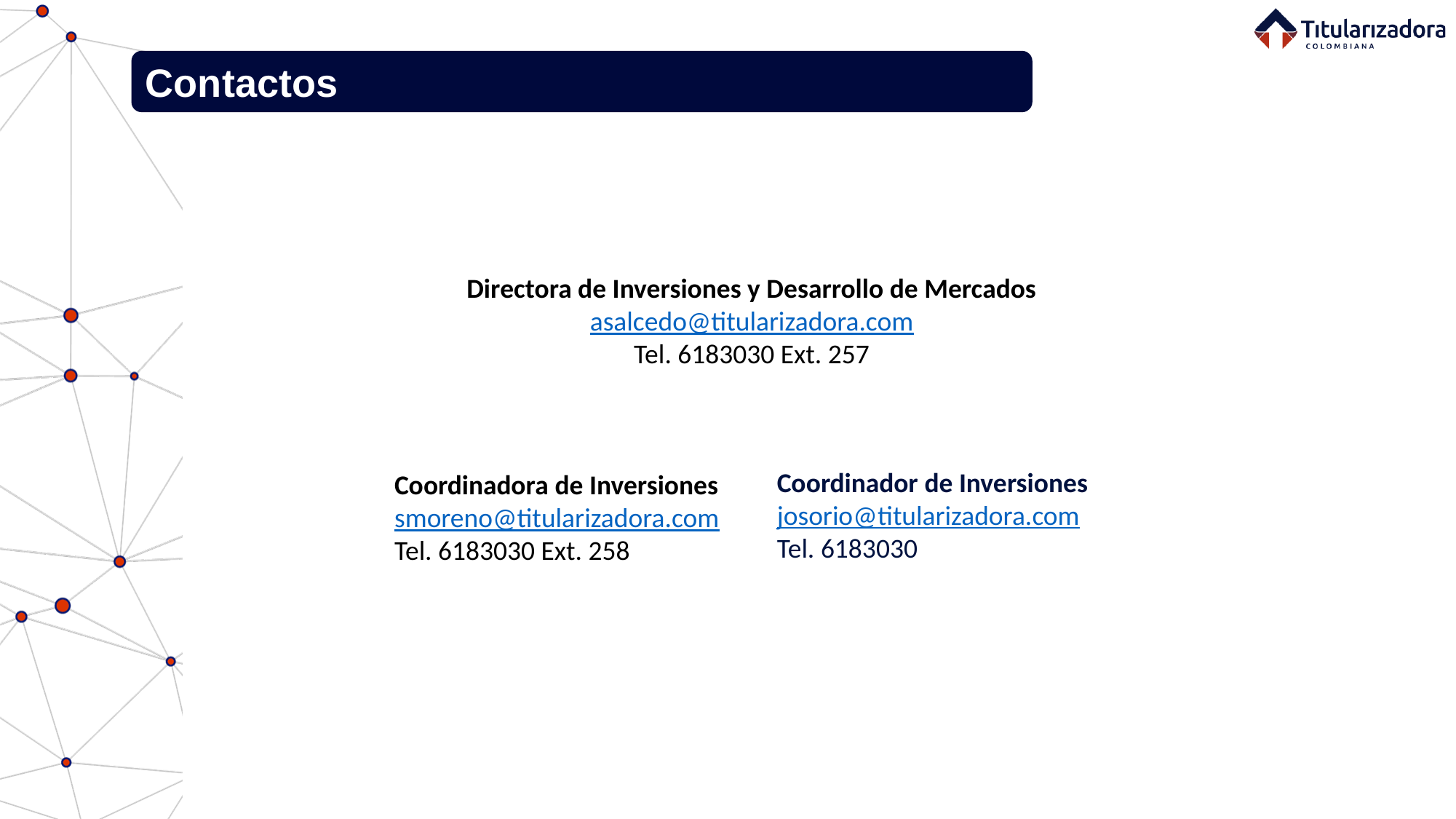

Contactos
Directora de Inversiones y Desarrollo de Mercados
asalcedo@titularizadora.com
Tel. 6183030 Ext. 257

Coordinadora de Inversiones
smoreno@titularizadora.com
Tel. 6183030 Ext. 258
Coordinador de Inversiones
josorio@titularizadora.com
Tel. 6183030